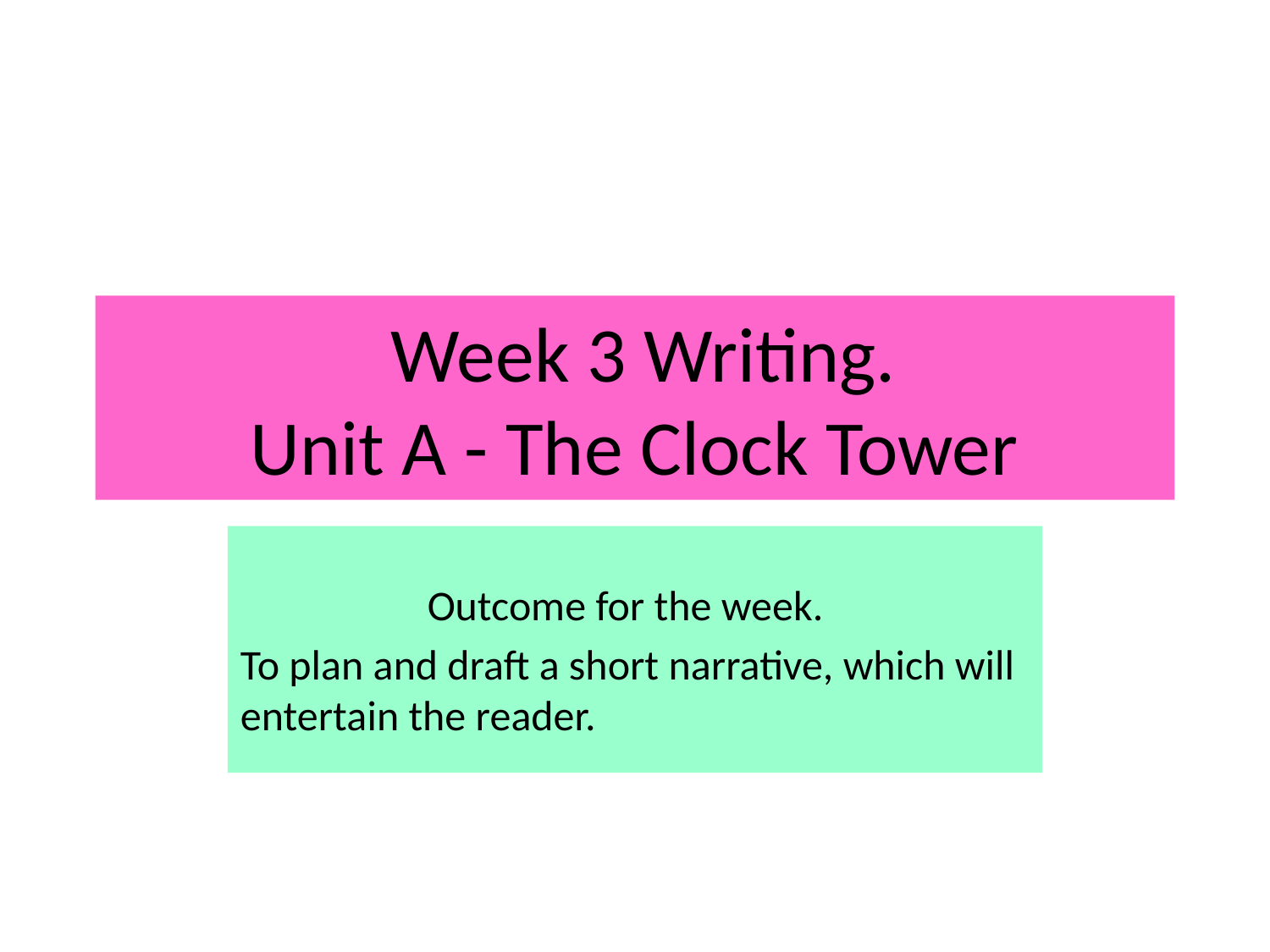

# Week 3 Writing. Unit A - The Clock Tower

Outcome for the week.
To plan and draft a short narrative, which will entertain the reader.